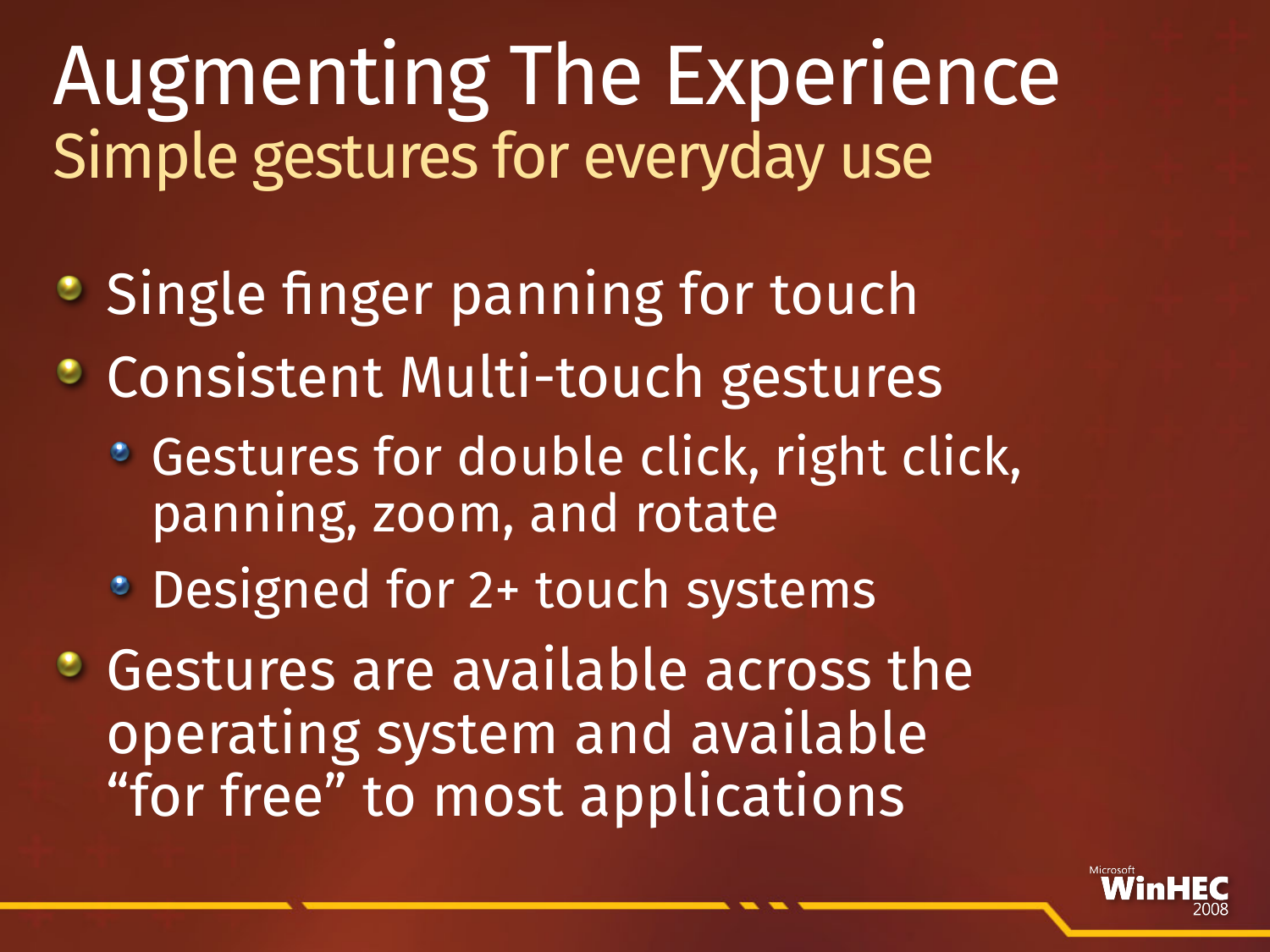

# Augmenting The Experience Simple gestures for everyday use
Single finger panning for touch
Consistent Multi-touch gestures
Gestures for double click, right click, panning, zoom, and rotate
Designed for 2+ touch systems
Gestures are available across the operating system and available
“for free” to most applications